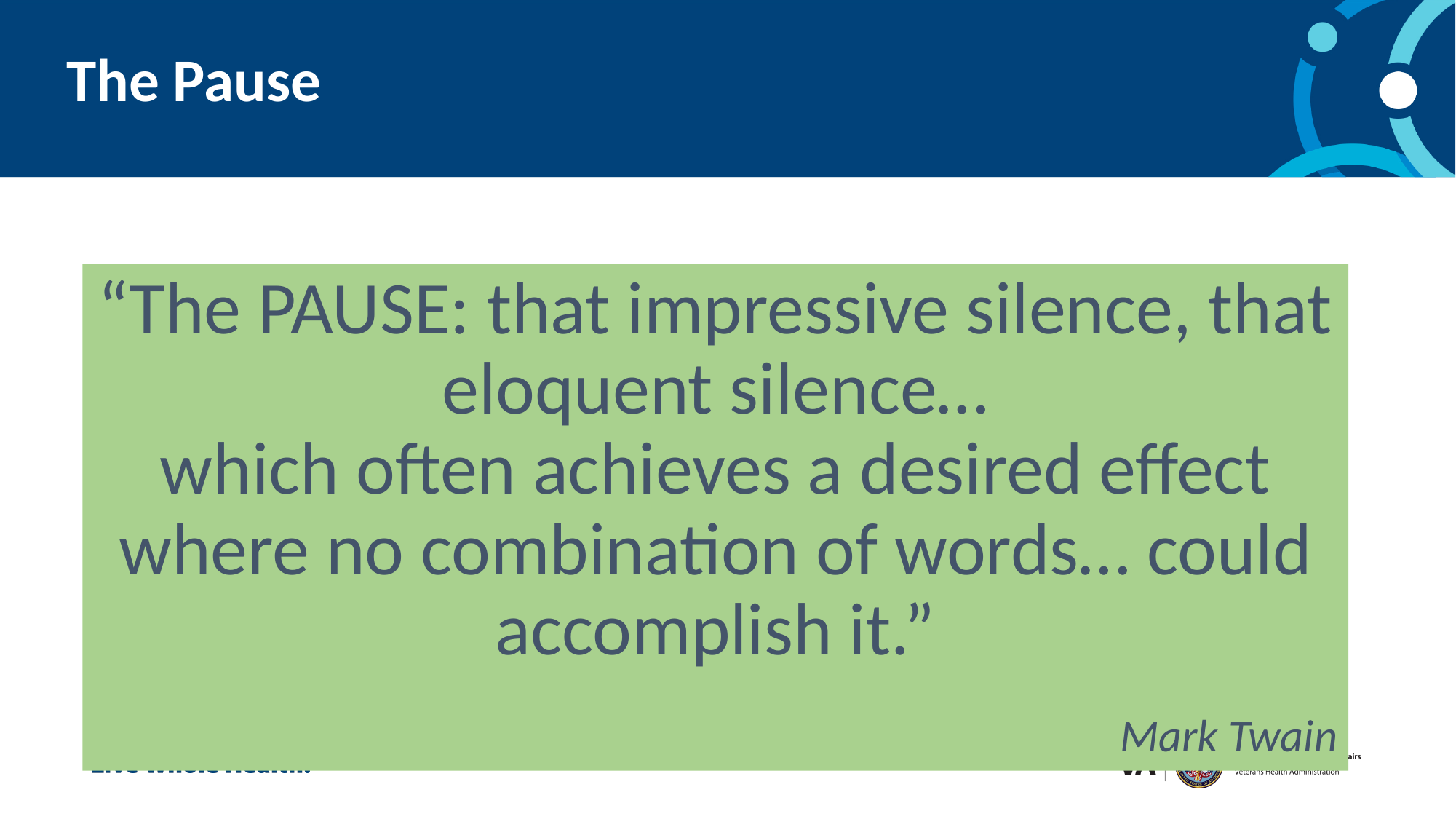

# The Pause
“The PAUSE: that impressive silence, that eloquent silence…
which often achieves a desired effect where no combination of words… could accomplish it.”
Mark Twain